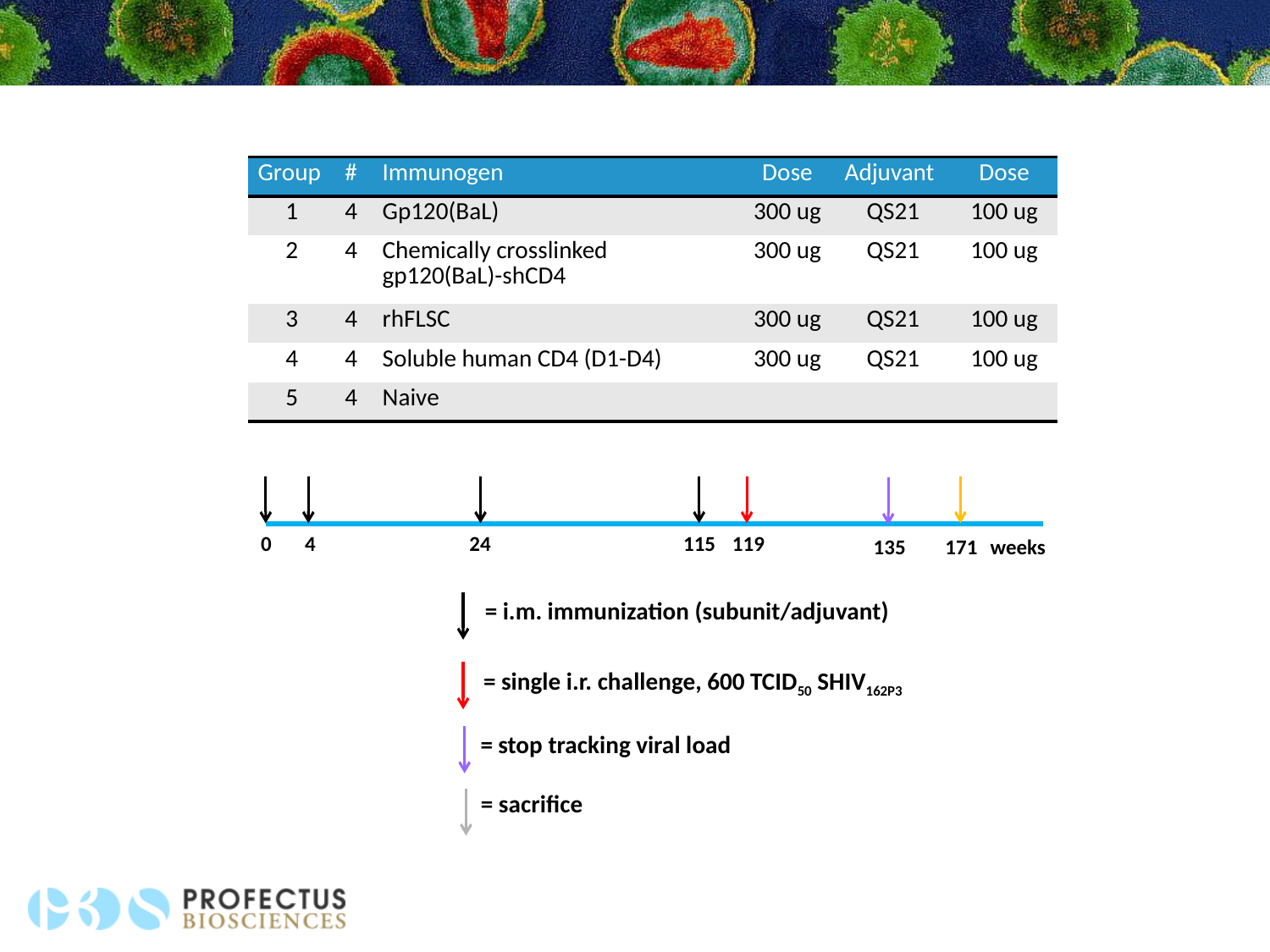

| Group | # | Immunogen | Dose | Adjuvant | Dose |
| --- | --- | --- | --- | --- | --- |
| 1 | 4 | Gp120(BaL) | 300 ug | QS21 | 100 ug |
| 2 | 4 | Chemically crosslinked gp120(BaL)-shCD4 | 300 ug | QS21 | 100 ug |
| 3 | 4 | rhFLSC | 300 ug | QS21 | 100 ug |
| 4 | 4 | Soluble human CD4 (D1-D4) | 300 ug | QS21 | 100 ug |
| 5 | 4 | Naive |  |  |  |
0
4
24
115
119
135
171
weeks
= i.m. immunization (subunit/adjuvant)
= single i.r. challenge, 600 TCID50 SHIV162P3
= stop tracking viral load
= sacrifice